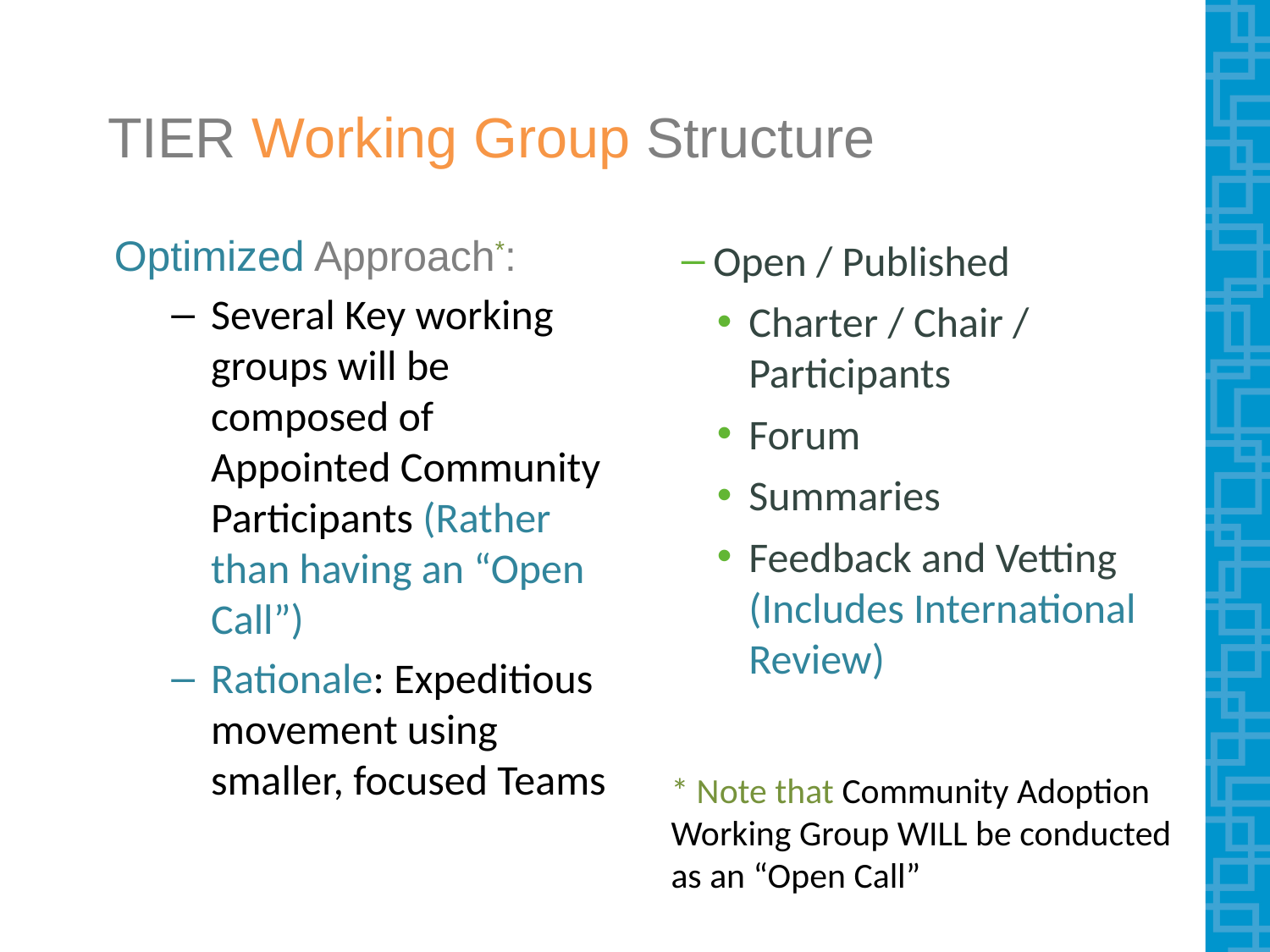

# TIER Working Group Structure
Optimized Approach*:
Several Key working groups will be composed of Appointed Community Participants (Rather than having an “Open Call”)
Rationale: Expeditious movement using smaller, focused Teams
Open / Published
Charter / Chair / Participants
Forum
Summaries
Feedback and Vetting (Includes International Review)
* Note that Community Adoption Working Group WILL be conducted as an “Open Call”